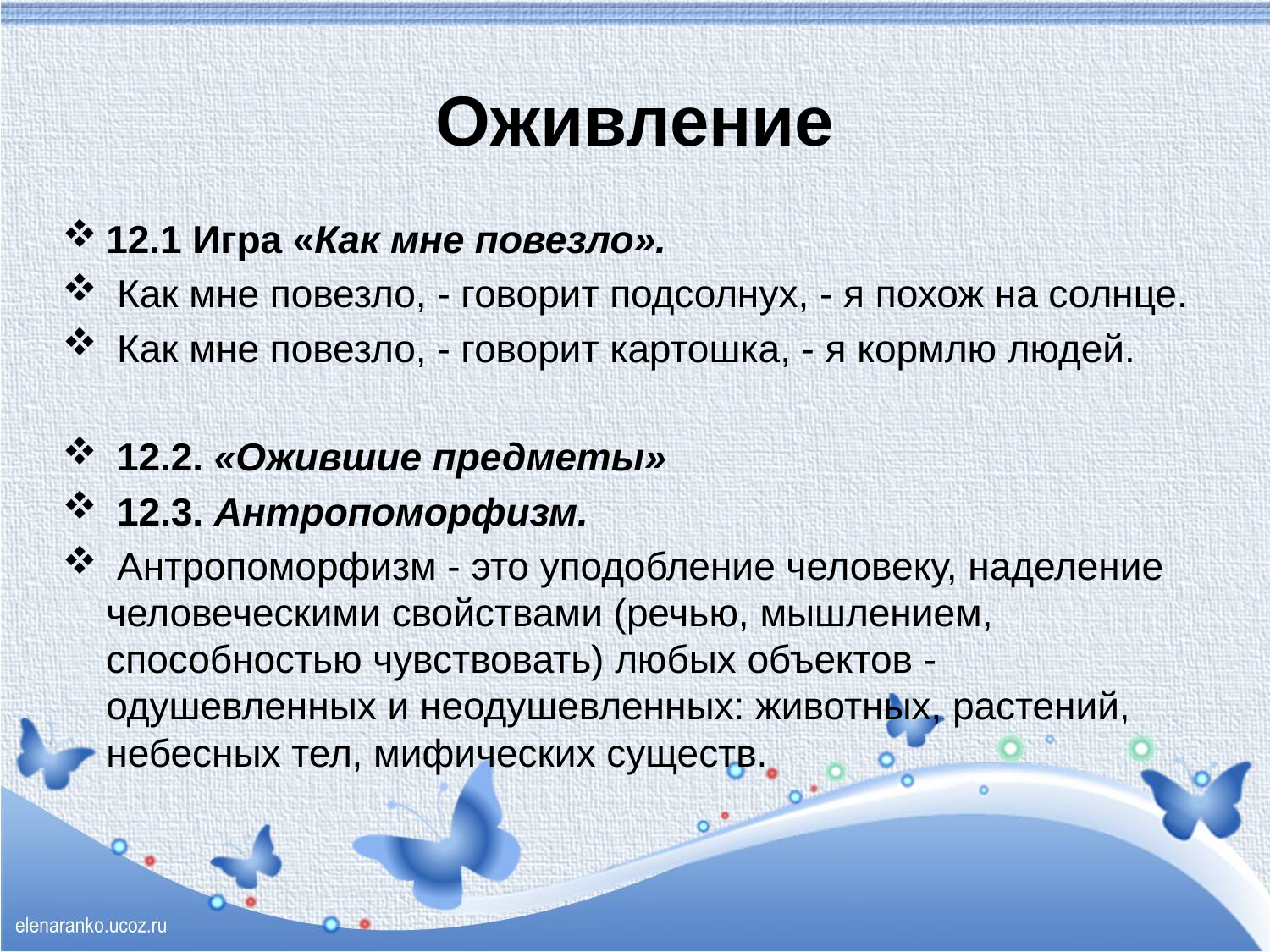

# Оживление
12.1 Игра «Как мне повезло».
 Как мне повезло, - говорит подсолнух, - я похож на солнце.
 Как мне повезло, - говорит картошка, - я кормлю людей.

 12.2. «Ожившие предметы»
 12.3. Антропоморфизм.
 Антропоморфизм - это уподобление человеку, наделение человеческими свойствами (речью, мышлением, способностью чувствовать) любых объектов - одушевленных и неодушевленных: животных, растений, небесных тел, мифических существ.